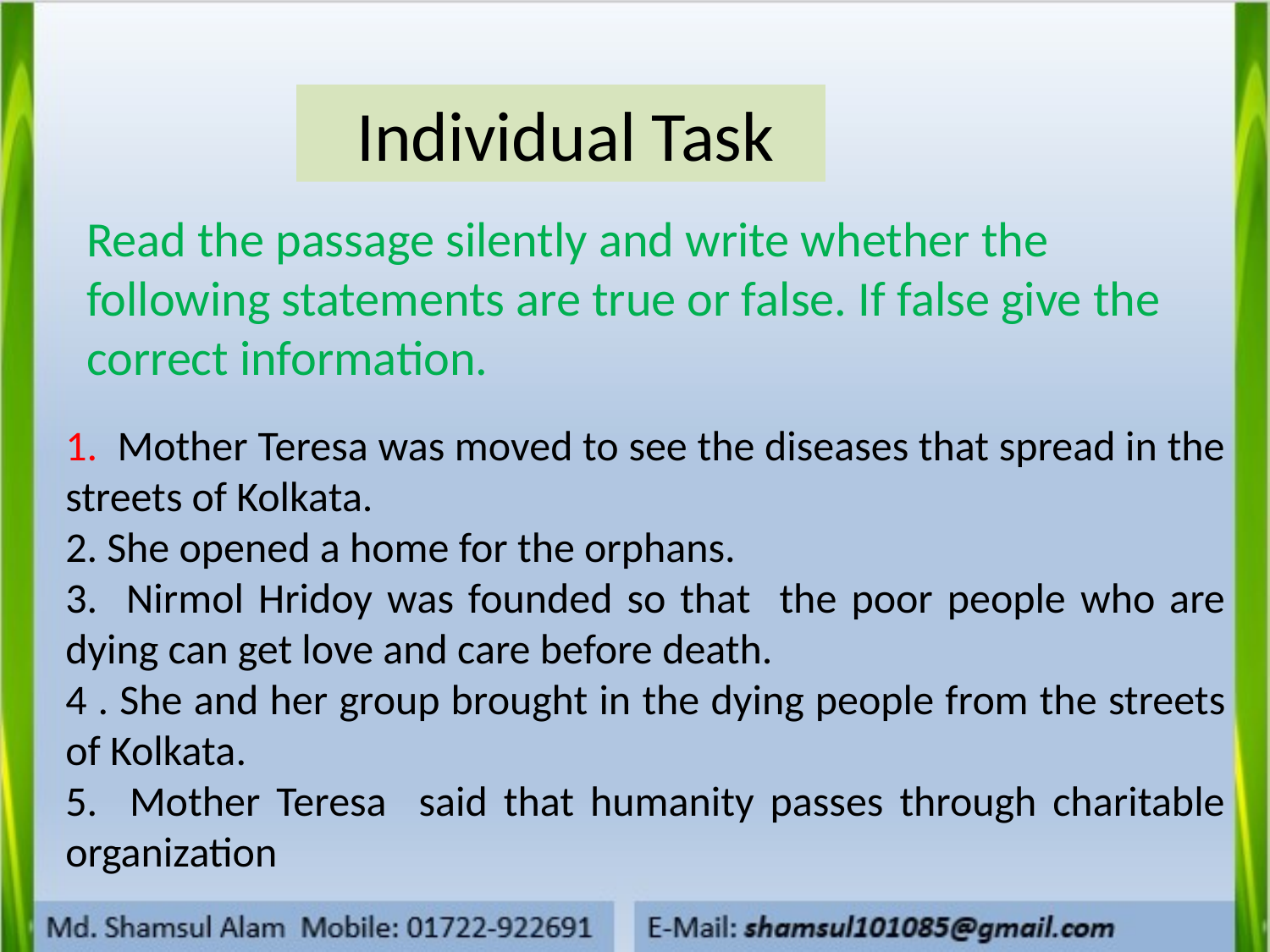

Individual Task
Read the passage silently and write whether the following statements are true or false. If false give the correct information.
1.  Mother Teresa was moved to see the diseases that spread in the streets of Kolkata.
2. She opened a home for the orphans.
3.  Nirmol Hridoy was founded so that  the poor people who are dying can get love and care before death.
4 . She and her group brought in the dying people from the streets of Kolkata.
5.  Mother Teresa  said that humanity passes through charitable organization